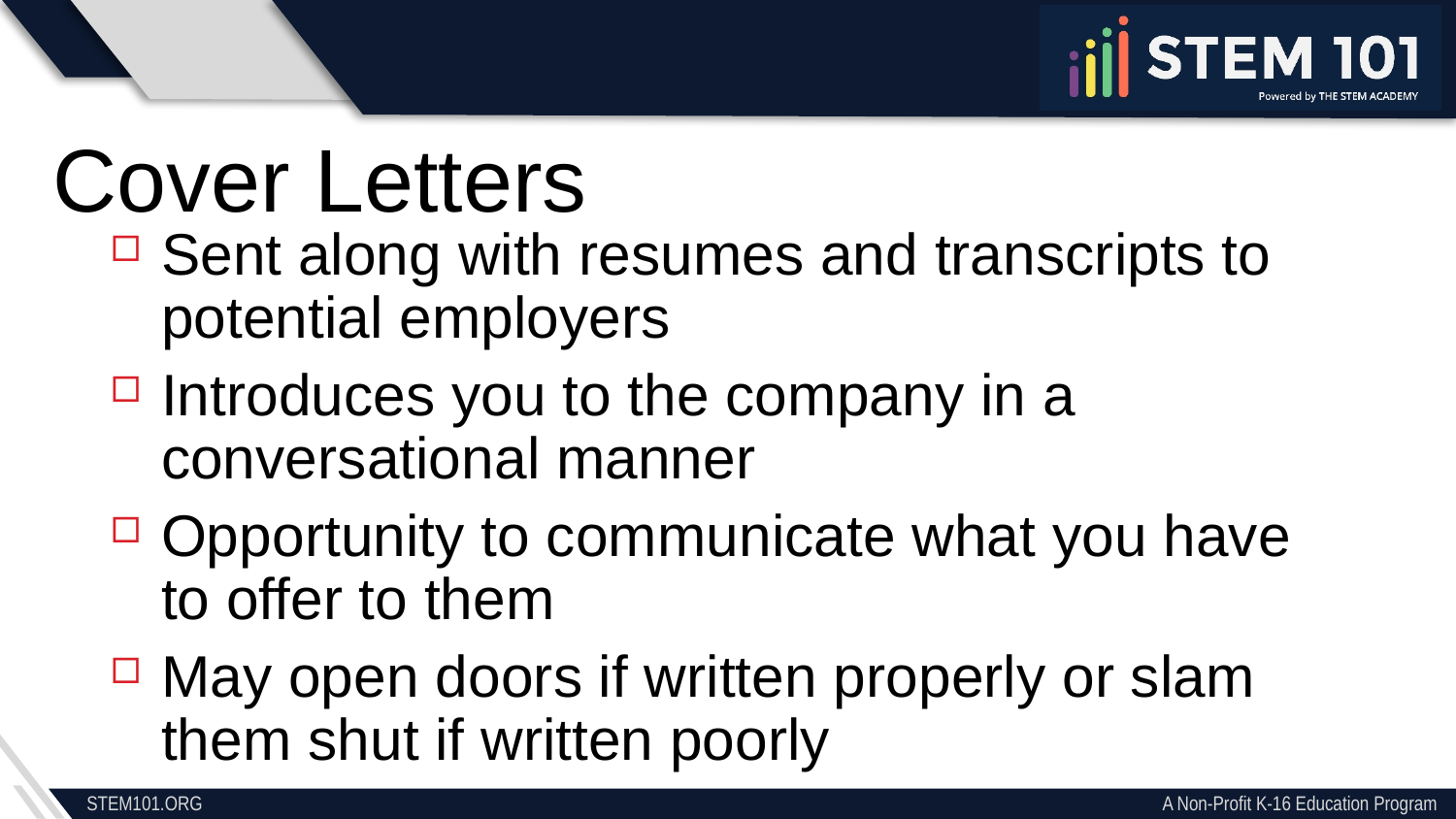

Cover Letters
Sent along with resumes and transcripts to potential employers
Introduces you to the company in a conversational manner
Opportunity to communicate what you have to offer to them
May open doors if written properly or slam them shut if written poorly